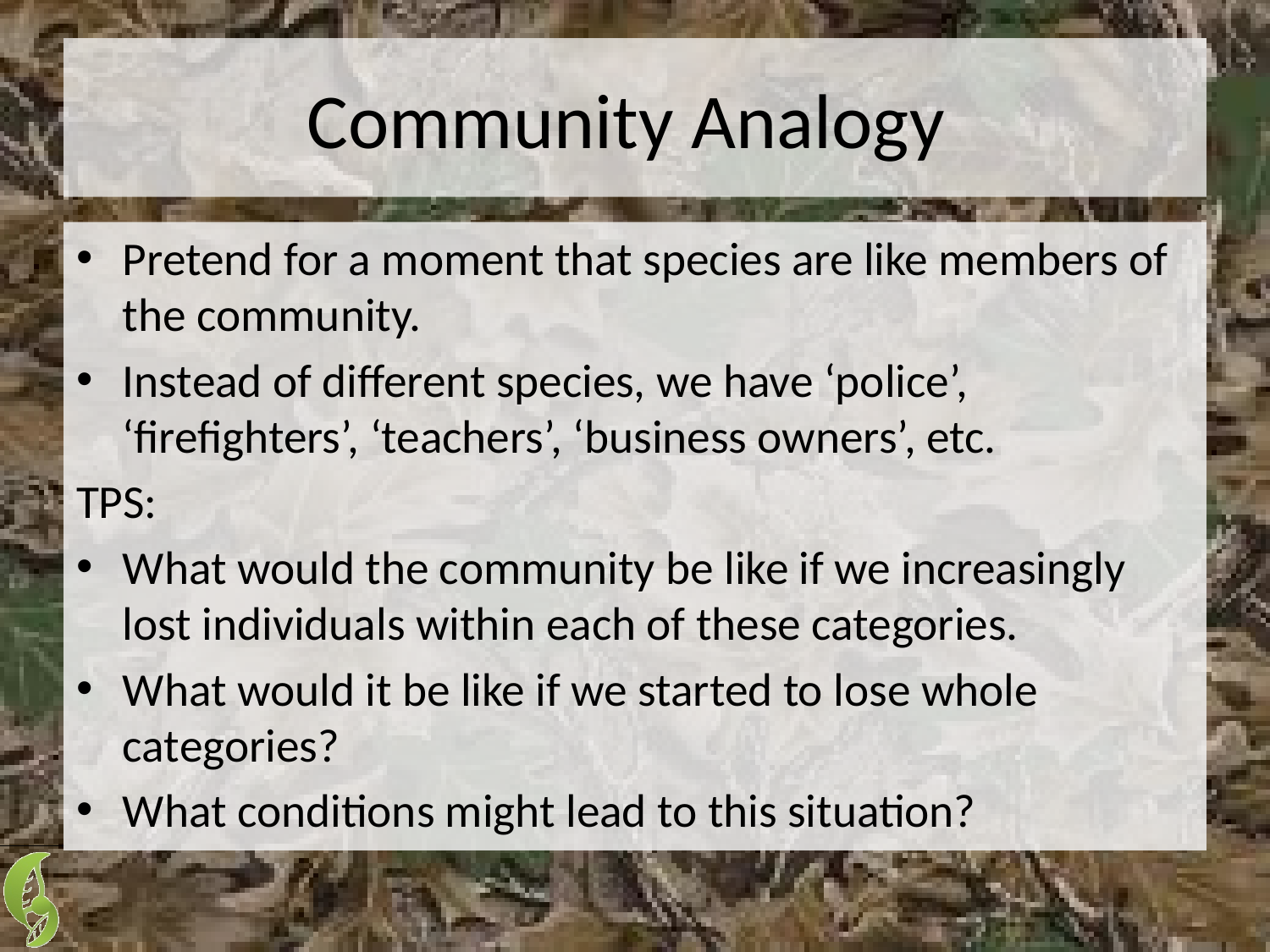

# Community Analogy
Pretend for a moment that species are like members of the community.
Instead of different species, we have ‘police’, ‘firefighters’, ‘teachers’, ‘business owners’, etc.
TPS:
What would the community be like if we increasingly lost individuals within each of these categories.
What would it be like if we started to lose whole categories?
What conditions might lead to this situation?